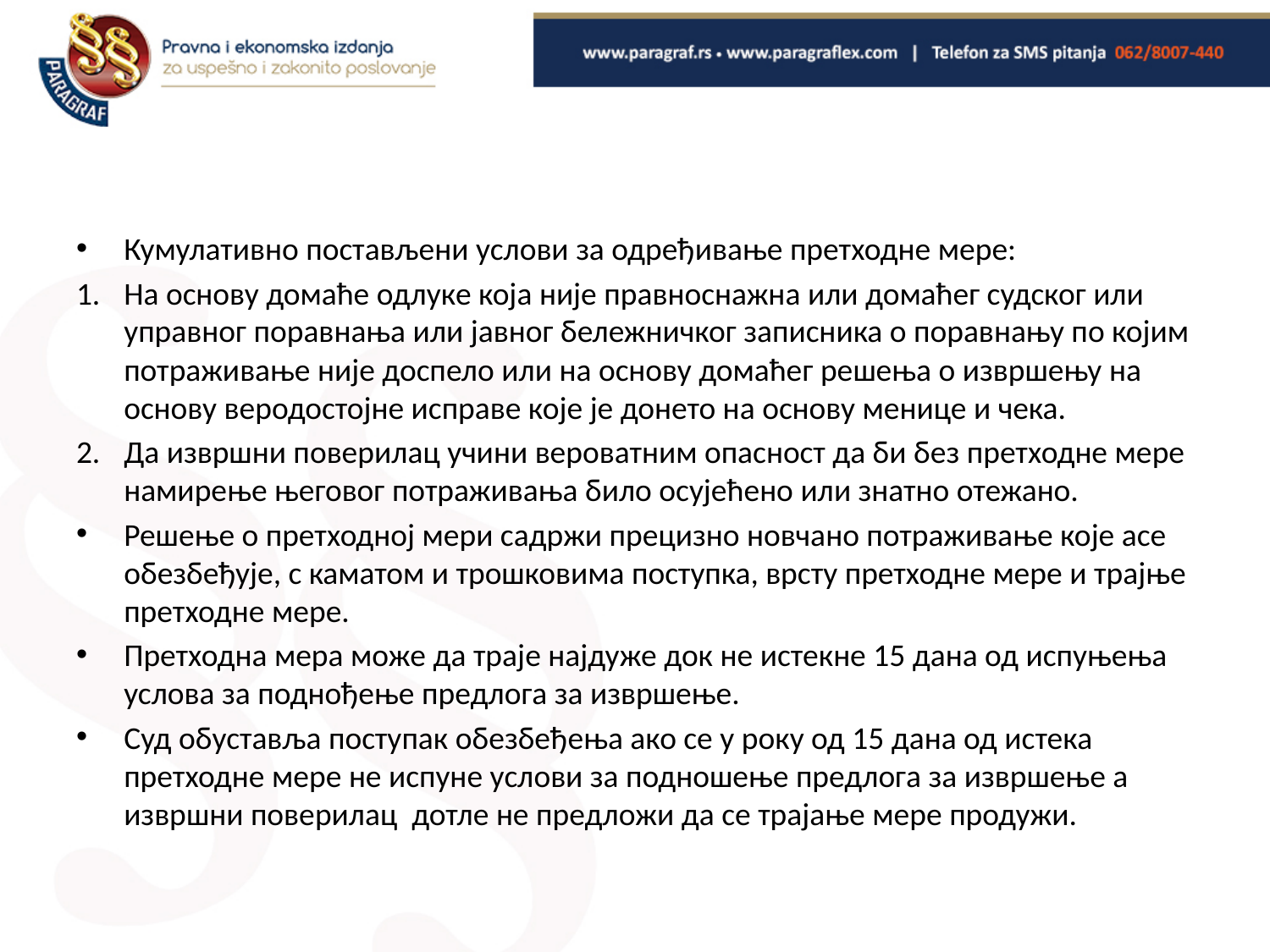

#
Кумулативно постављени услови за одређивање претходне мере:
На основу домаће одлуке која није правноснажна или домаћег судског или управног поравнања или јавног бележничког записника о поравнању по којим потраживање није доспело или на основу домаћег решења о извршењу на основу веродостојне исправе које је донето на основу менице и чека.
Да извршни поверилац учини вероватним опасност да би без претходне мере намирење његовог потраживања било осујећено или знатно отежано.
Решење о претходној мери садржи прецизно новчано потраживање које асе обезбеђује, с каматом и трошковима поступка, врсту претходне мере и трајње претходне мере.
Претходна мера може да траје најдуже док не истекне 15 дана од испуњења услова за поднођење предлога за извршење.
Суд обуставља поступак обезбеђења ако се у року од 15 дана од истека претходне мере не испуне услови за подношење предлога за извршење а извршни поверилац  дотле не предложи да се трајање мере продужи.